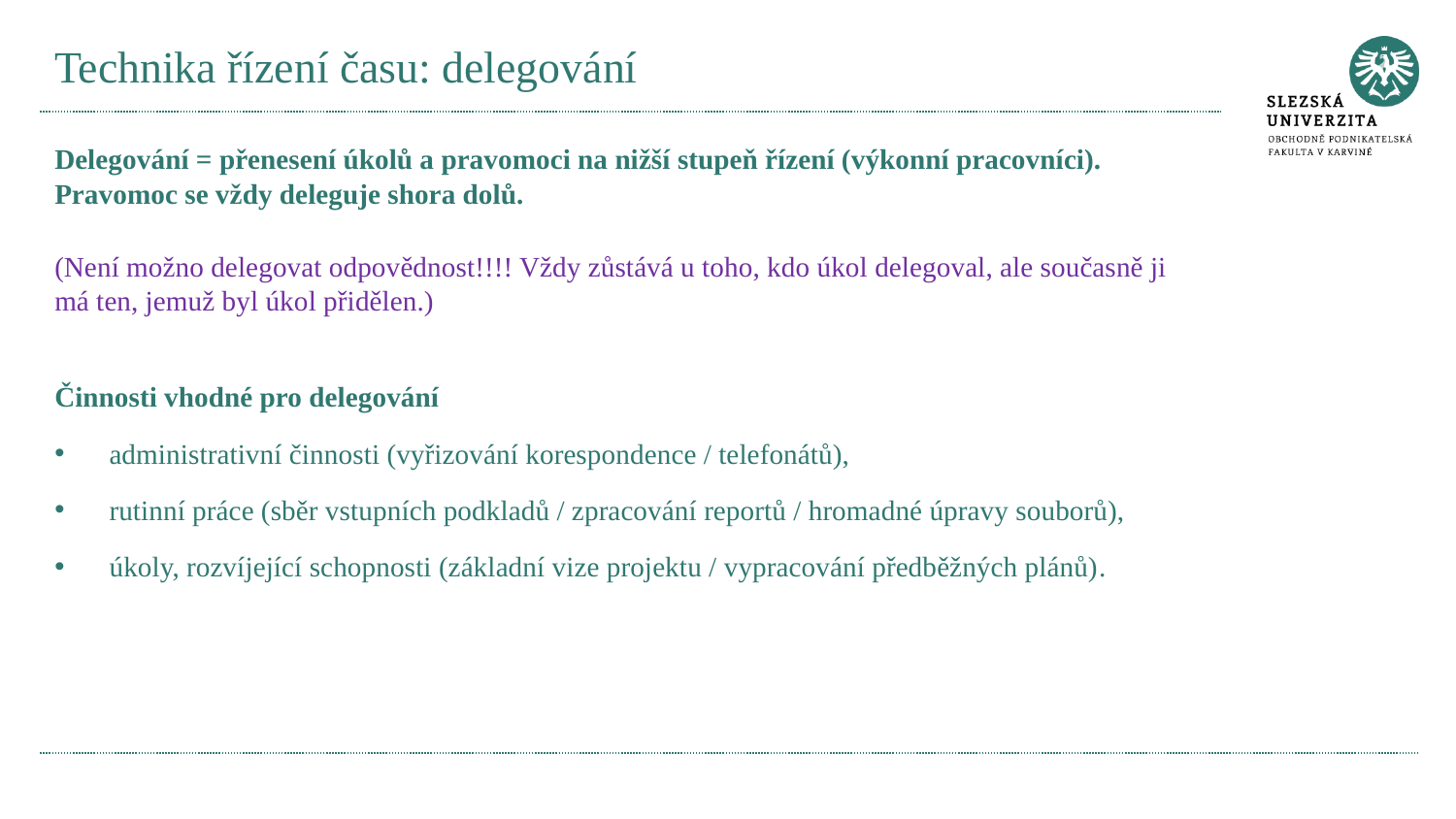

# Technika řízení času: delegování
Delegování = přenesení úkolů a pravomoci na nižší stupeň řízení (výkonní pracovníci).
Pravomoc se vždy deleguje shora dolů.
(Není možno delegovat odpovědnost!!!! Vždy zůstává u toho, kdo úkol delegoval, ale současně ji má ten, jemuž byl úkol přidělen.)

Činnosti vhodné pro delegování
administrativní činnosti (vyřizování korespondence / telefonátů),
rutinní práce (sběr vstupních podkladů / zpracování reportů / hromadné úpravy souborů),
úkoly, rozvíjející schopnosti (základní vize projektu / vypracování předběžných plánů).